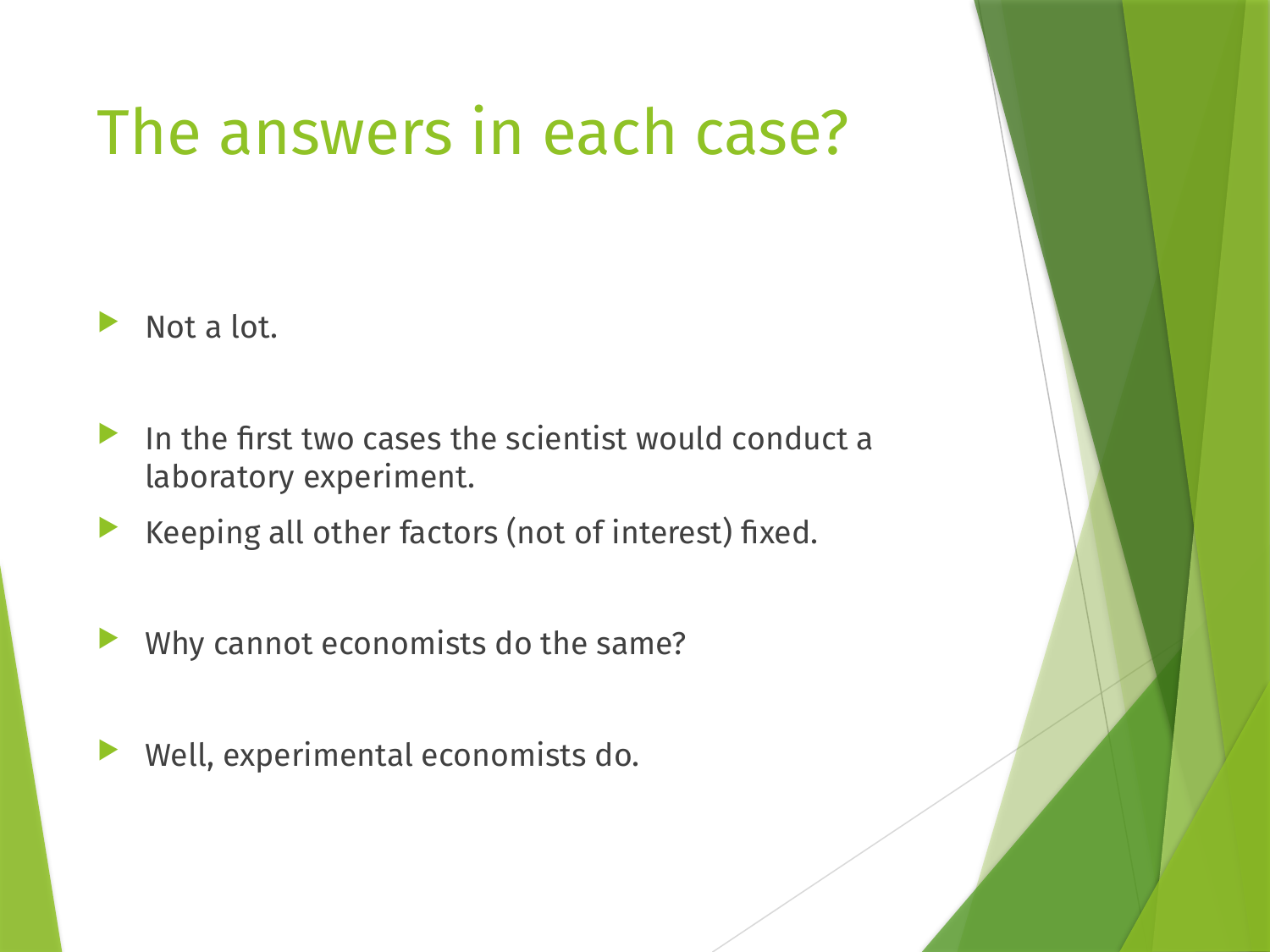

# The answers in each case?
Not a lot.

In the first two cases the scientist would conduct a laboratory experiment.
Keeping all other factors (not of interest) fixed.

Why cannot economists do the same?

Well, experimental economists do.